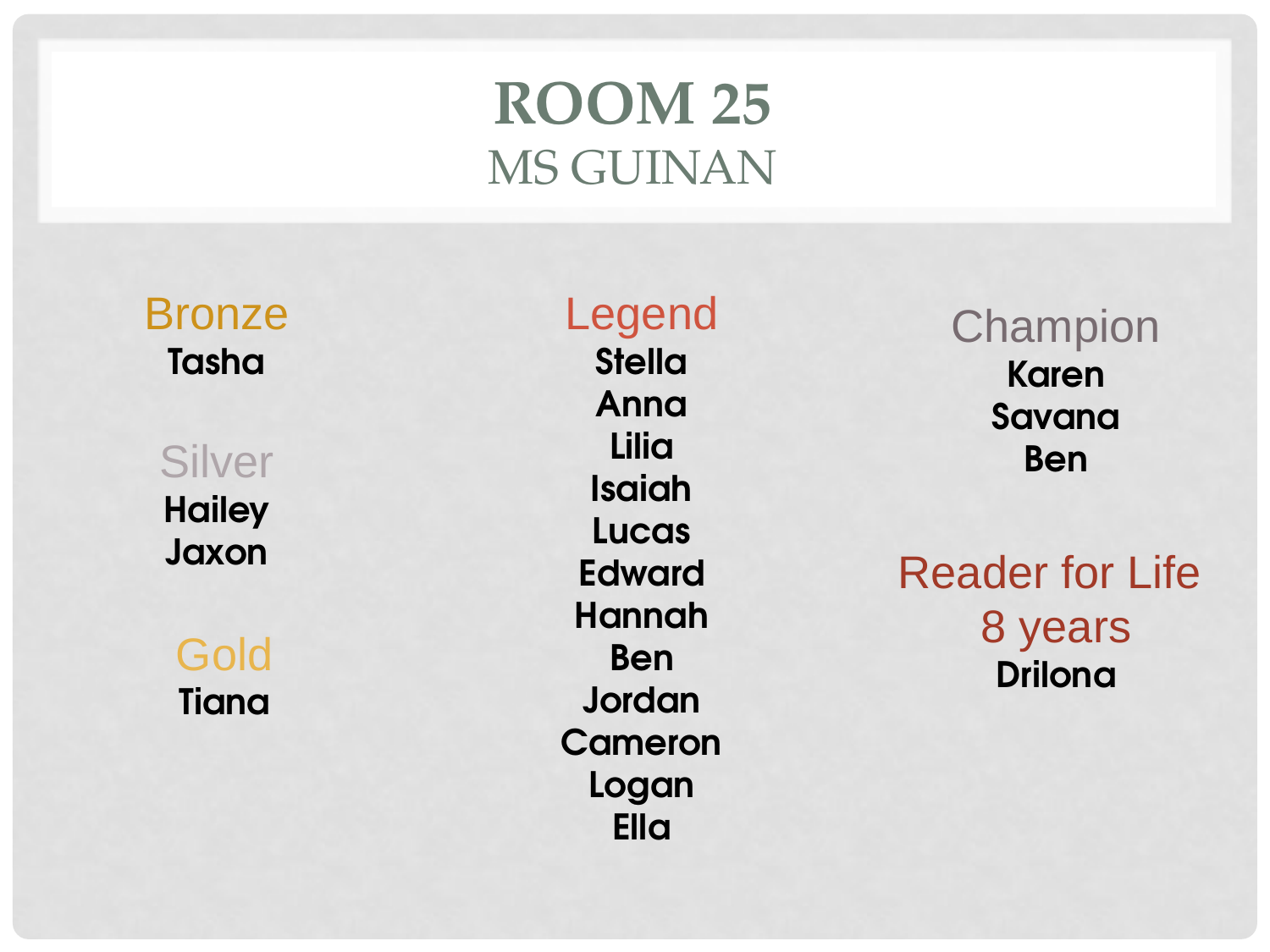

# Room 25 ms guinan
Legend
Stella
Anna
Lilia
Isaiah
Lucas
Edward
Hannah
Ben
Jordan
Cameron
Logan
Ella
Bronze
Tasha
Champion
Karen
Savana
Ben
Silver
Hailey
Jaxon
Reader for Life
8 years
Drilona
Gold
Tiana